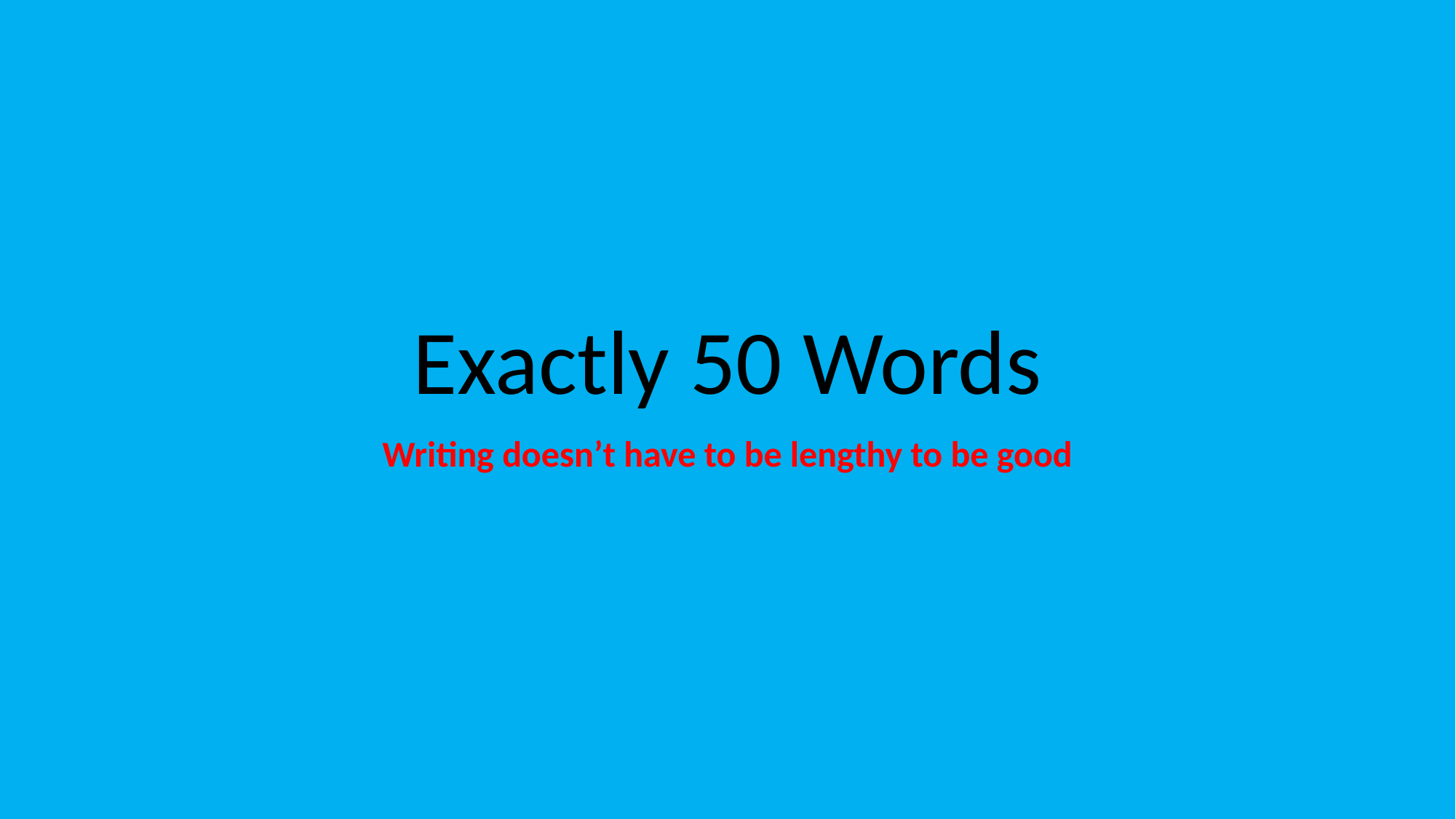

# Exactly 50 Words
Writing doesn’t have to be lengthy to be good